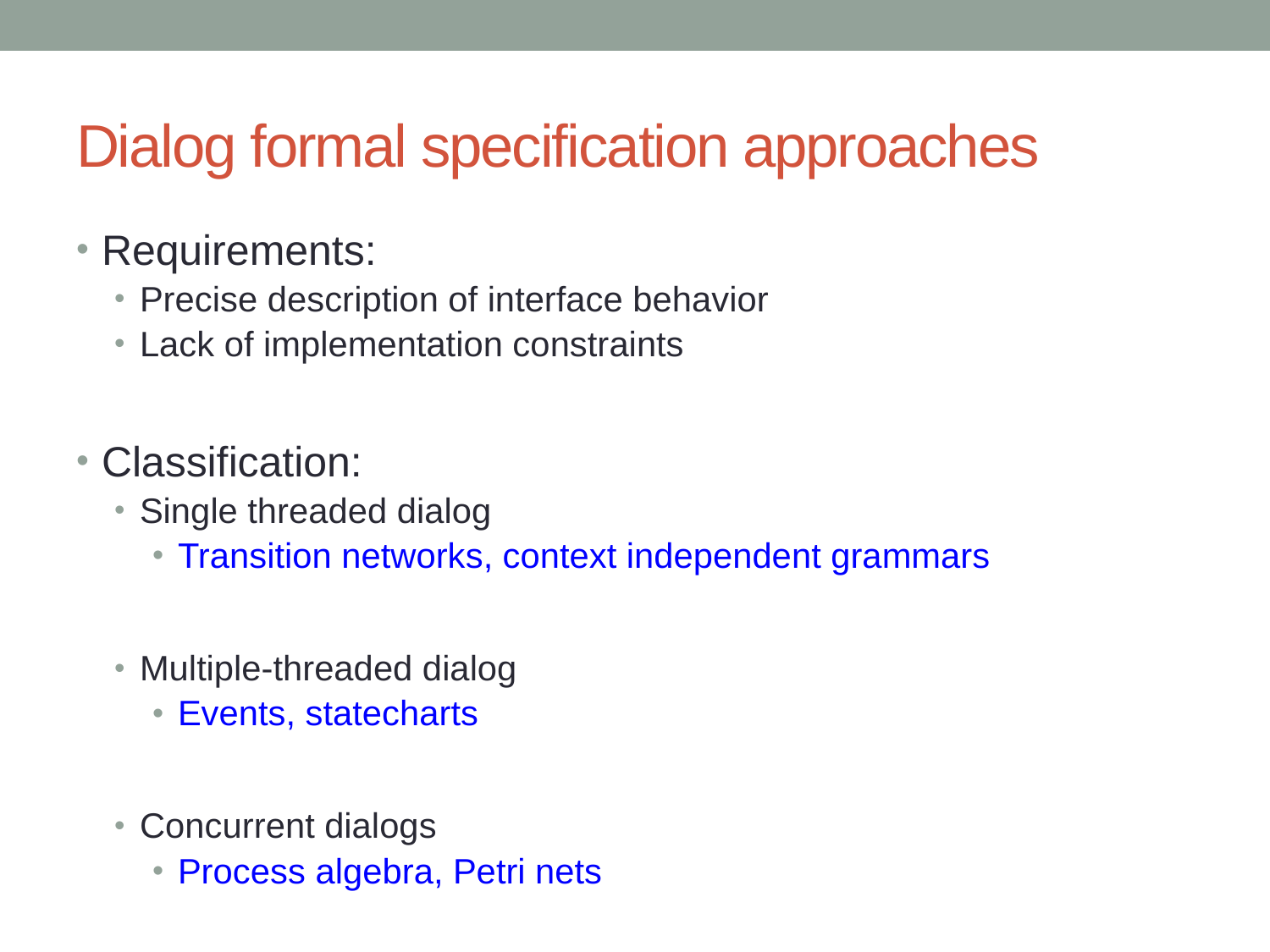

# Dialog formal specification approaches
Requirements:
Precise description of interface behavior
Lack of implementation constraints

Classification:
Single threaded dialog
Transition networks, context independent grammars

Multiple-threaded dialog
Events, statecharts

Concurrent dialogs
Process algebra, Petri nets